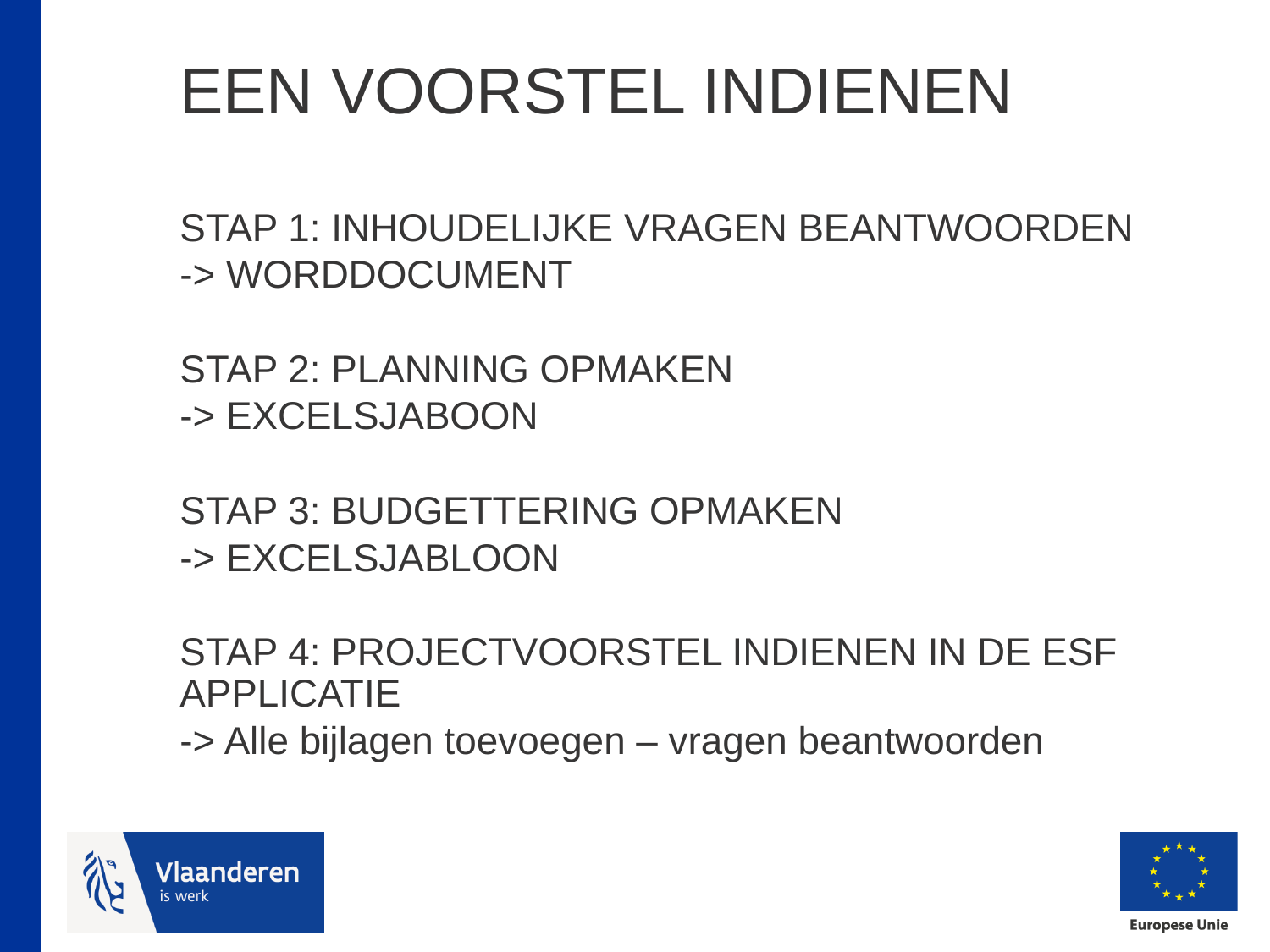

# EEN VOORSTEL INDIENEN

STAP 1: INHOUDELIJKE VRAGEN BEANTWOORDEN
-> WORDDOCUMENT

STAP 2: PLANNING OPMAKEN
-> EXCELSJABOON

STAP 3: BUDGETTERING OPMAKEN
-> EXCELSJABLOON

STAP 4: PROJECTVOORSTEL INDIENEN IN DE ESF APPLICATIE
-> Alle bijlagen toevoegen – vragen beantwoorden